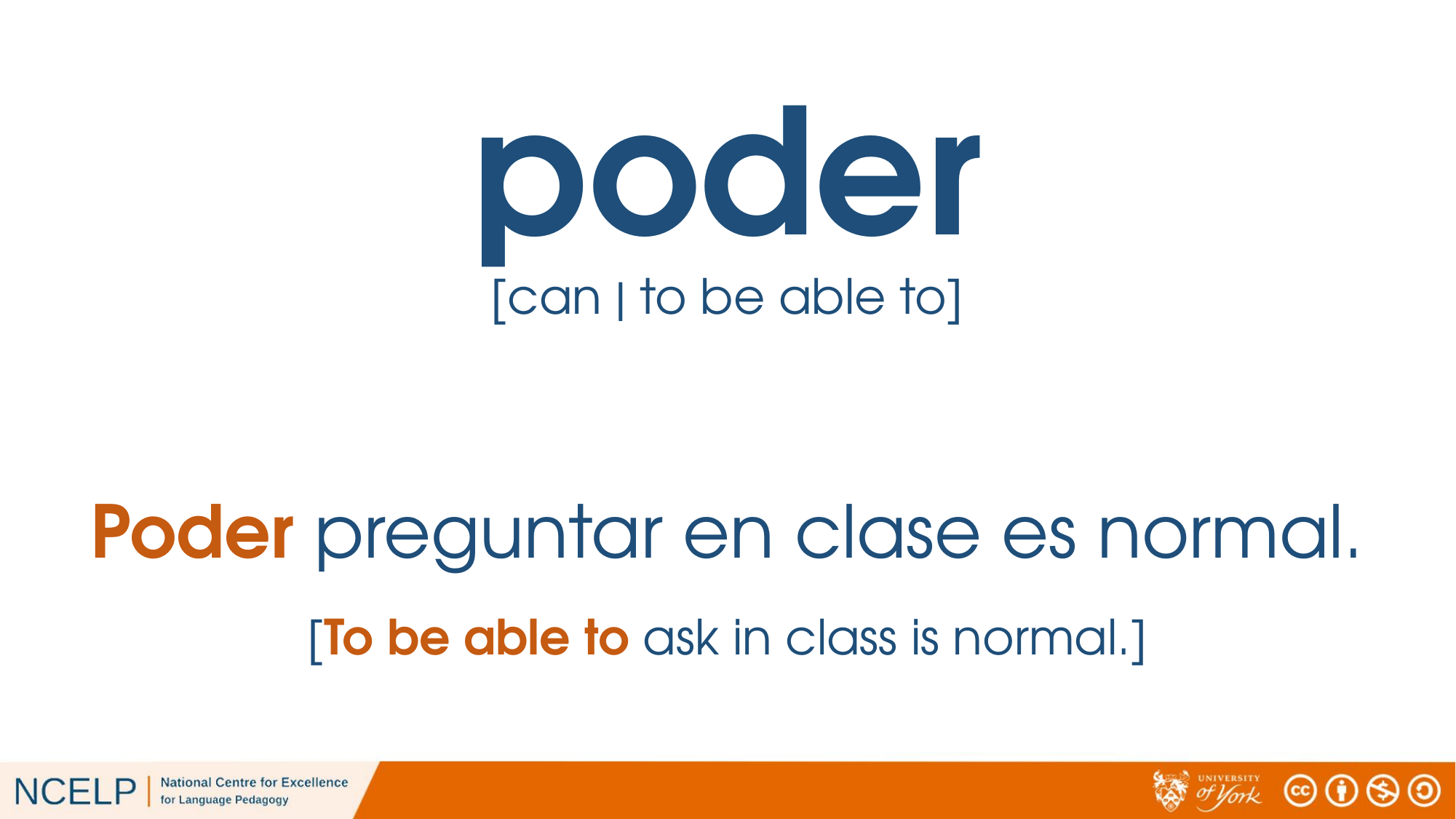

# poder
[can | to be able to]
Poder preguntar en clase es normal.
[To be able to ask in class is normal.]